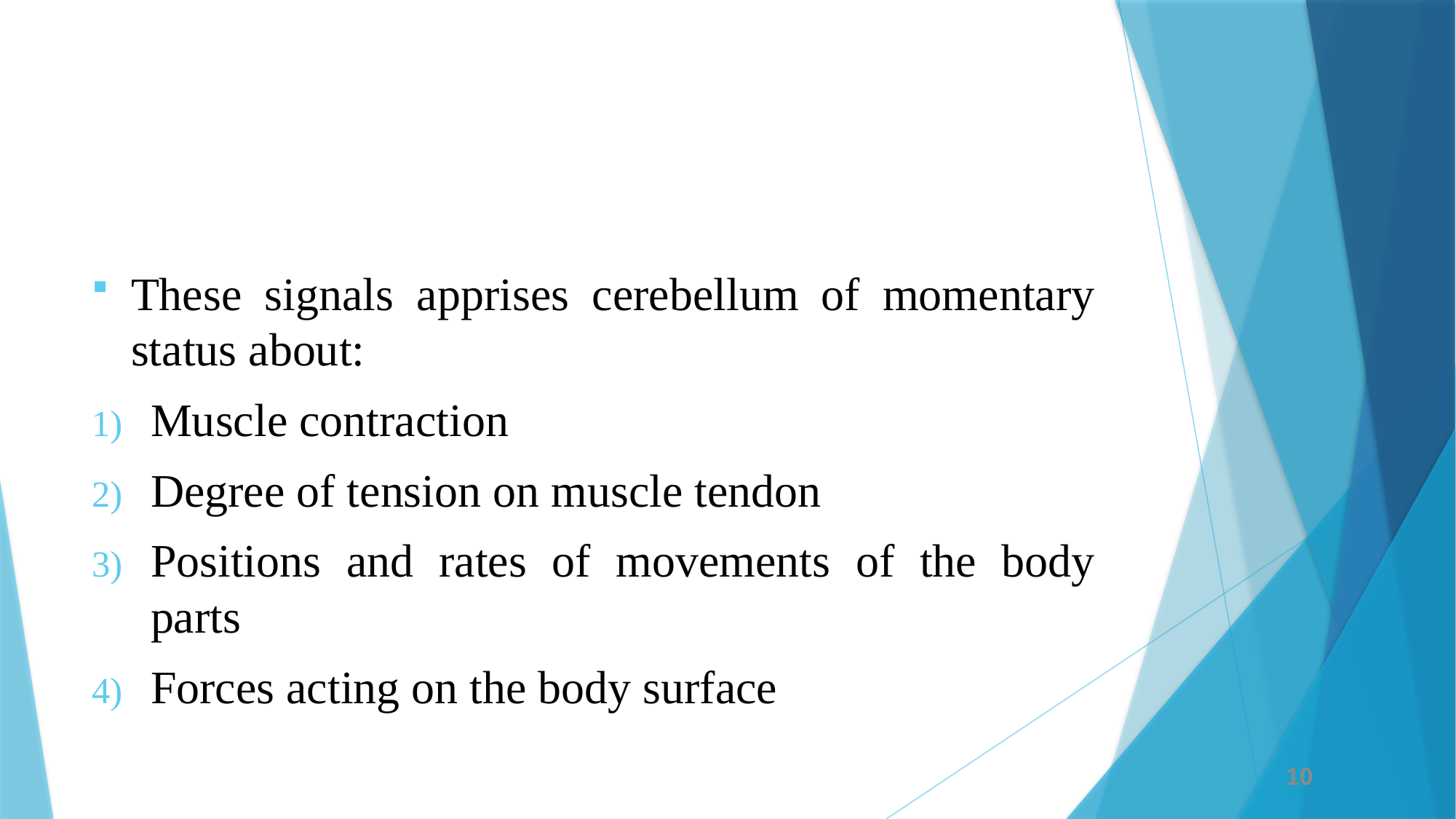

#
These signals apprises cerebellum of momentary status about:
Muscle contraction
Degree of tension on muscle tendon
Positions and rates of movements of the body parts
Forces acting on the body surface

10